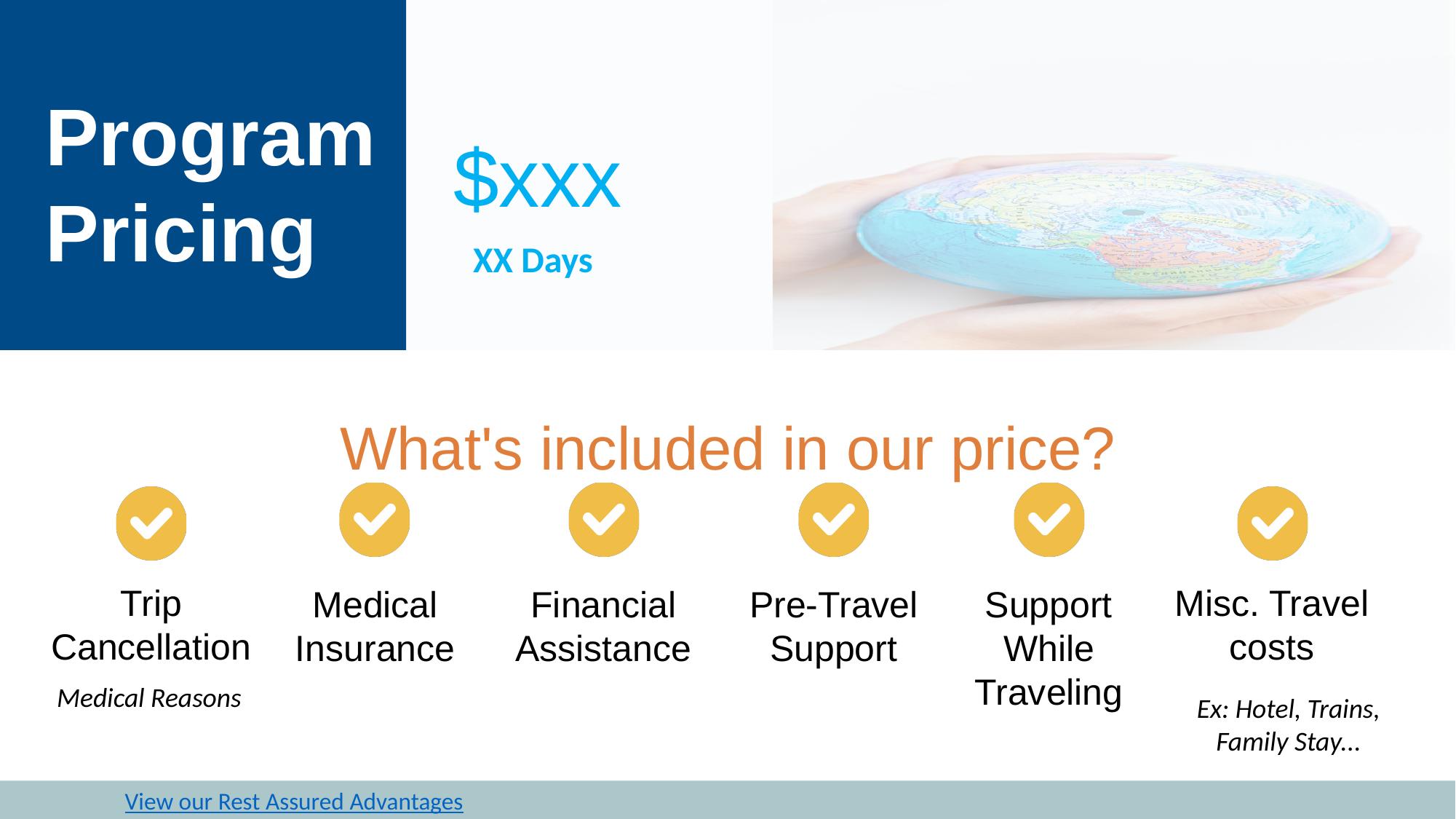

Program
Pricing
$xxx
XX Days
What's included in our price?

Misc. Travel costs
Trip Cancellation
Pre-Travel Support
Support While Traveling
Medical Insurance
Financial
Assistance
Medical Reasons
Ex: Hotel, Trains, Family Stay...
View our Rest Assured Advantages